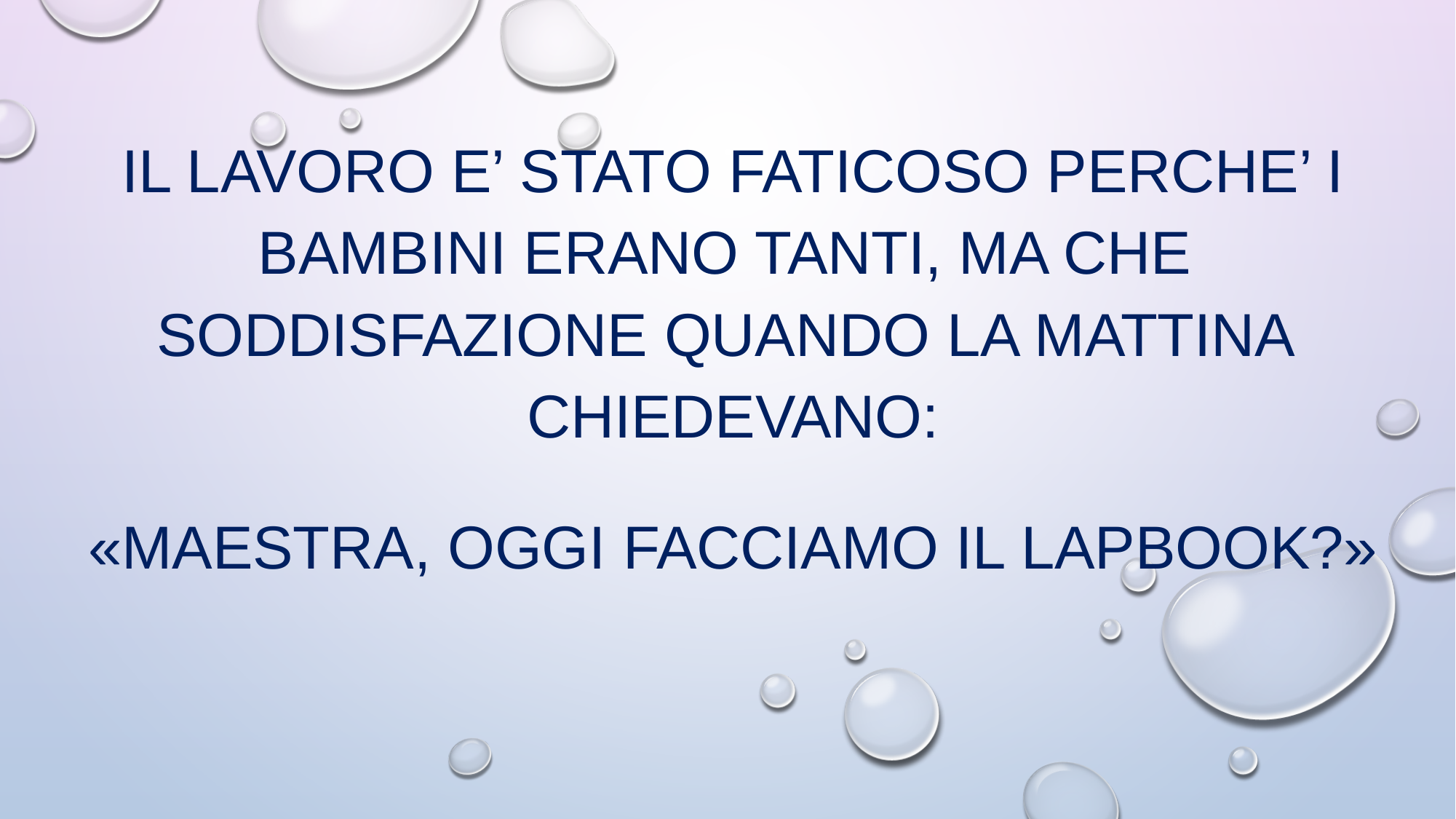

# IL LAVORO E’ STATO FATICOSO PERCHE’ I BAMBINI ERANO TANTI, MA CHE SODDISFAZIONE QUANDO LA MATTINA CHIEDEVANO: «MAESTRA, OGGI FACCIAMO IL LAPBOOK?»